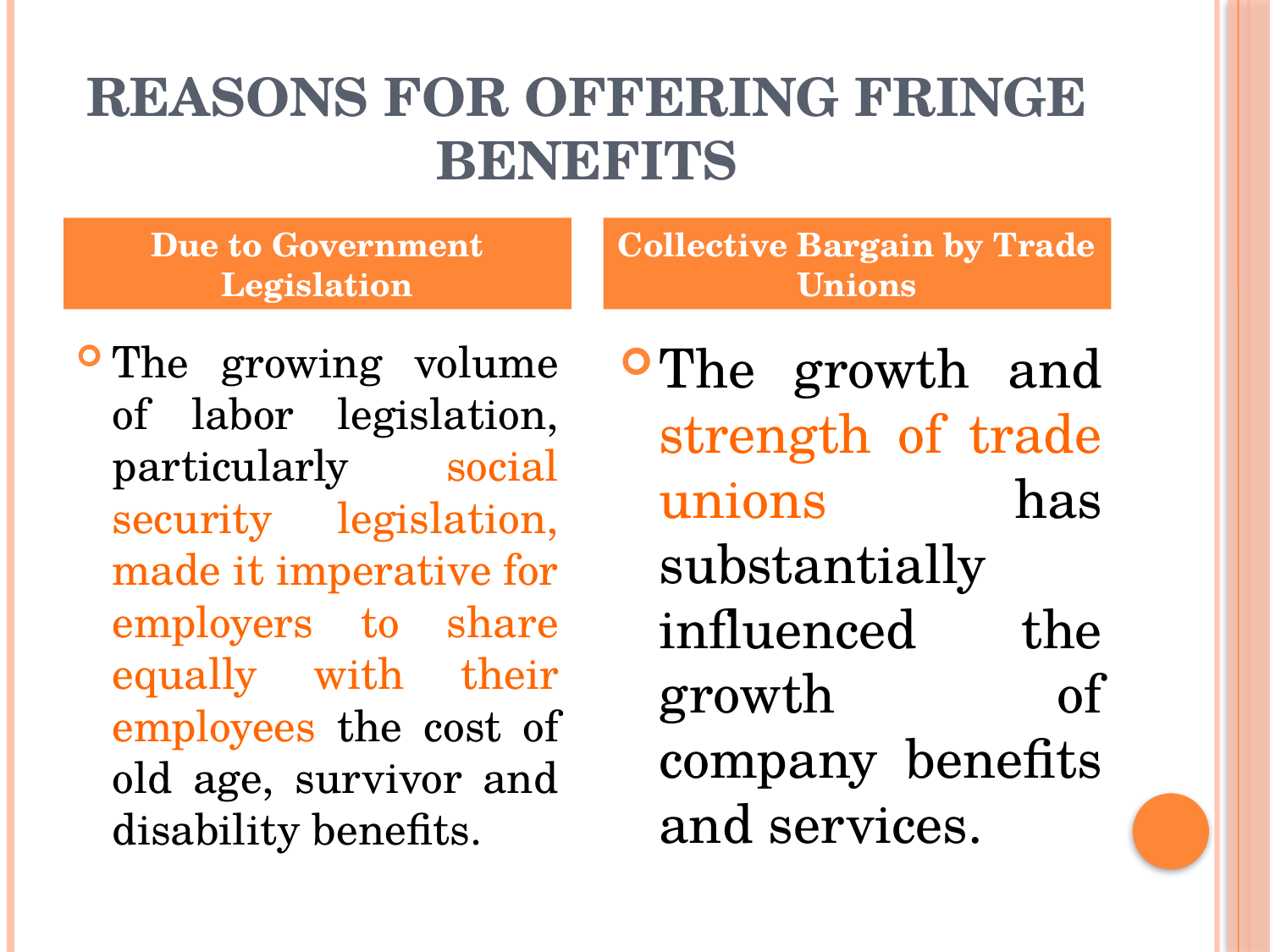

# Reasons for Offering Fringe Benefits
Due to Government Legislation
Collective Bargain by Trade Unions
The growing volume of labor legislation, particularly social security legislation, made it imperative for employers to share equally with their employees the cost of old age, survivor and disability benefits.

The growth and strength of trade unions has substantially influenced the growth of company benefits and services.